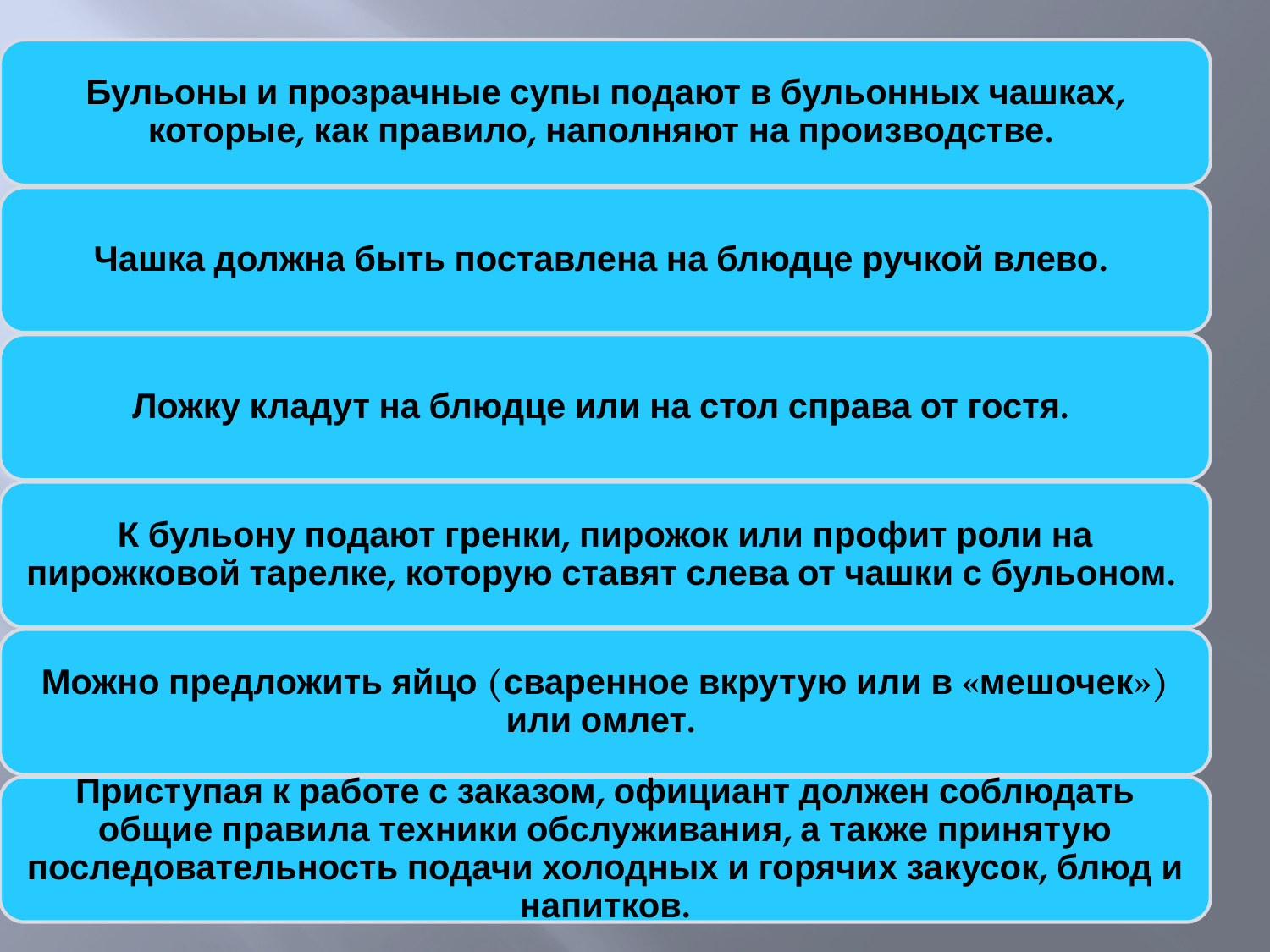

Бульоны и прозрачные супы подают в бульонных чашках, которые, как правило, наполняют на производстве.
Чашка должна быть поставлена на блюдце ручкой влево.
Ложку кладут на блюдце или на стол справа от гостя.
К бульону подают гренки, пирожок или профит роли на пирожковой тарелке, которую ставят слева от чашки с бульоном.
Можно предложить яйцо (сваренное вкрутую или в «мешочек») или омлет.
Приступая к работе с заказом, официант должен соблюдать общие правила техники обслуживания, а также принятую последовательность подачи холодных и горячих закусок, блюд и напитков.